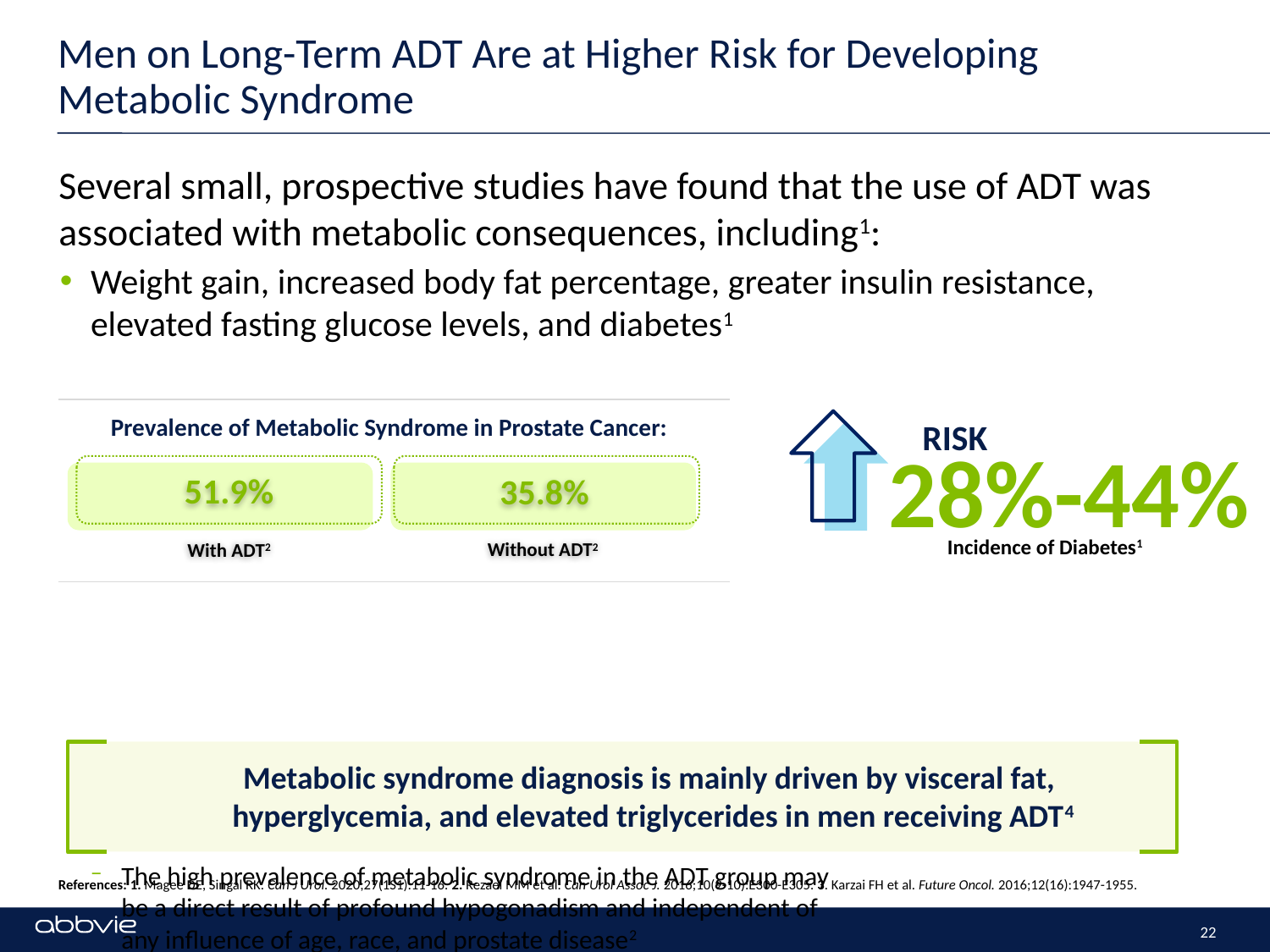

# Men on Long-Term ADT Are at Higher Risk for Developing Metabolic Syndrome
Several small, prospective studies have found that the use of ADT was associated with metabolic consequences, including1:
Weight gain, increased body fat percentage, greater insulin resistance, elevated fasting glucose levels, and diabetes1

The high prevalence of metabolic syndrome in the ADT group may
be a direct result of profound hypogonadism and independent of
any influence of age, race, and prostate disease2
Prevalence of Metabolic Syndrome in Prostate Cancer:
51.9%
35.8%
With ADT2
Without ADT2

RISK
28%-44%
Incidence of Diabetes1

Metabolic syndrome diagnosis is mainly driven by visceral fat,
hyperglycemia, and elevated triglycerides in men receiving ADT4
References: 1. Magee DE, Singal RK. Can J Urol. 2020;27(1S1):11-16. 2. Rezaei MM et al. Can Urol Assoc J. 2016;10(9-10):E300-E305. 3. Karzai FH et al. Future Oncol. 2016;12(16):1947-1955.